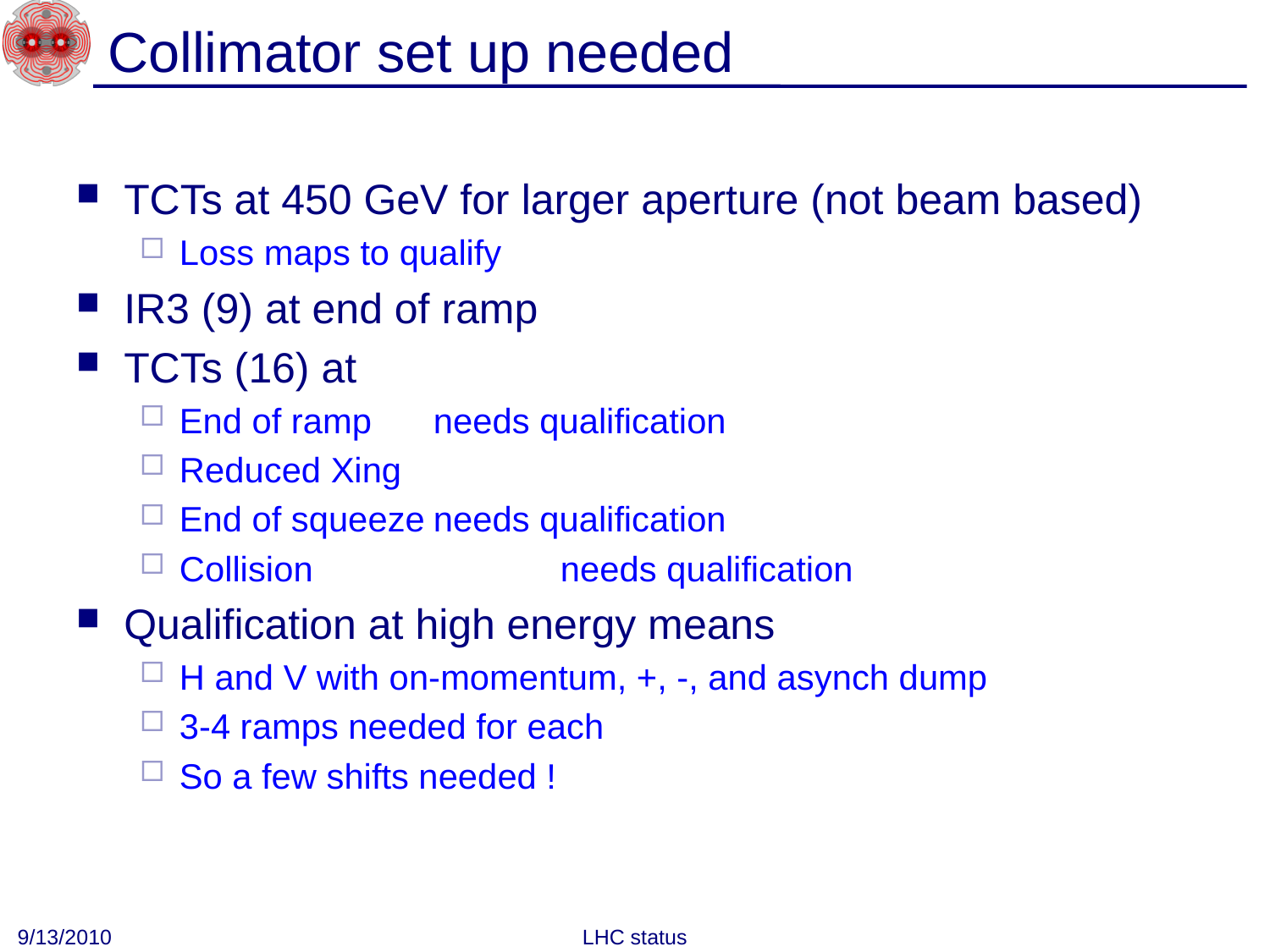

# Collimator set up needed
TCTs at 450 GeV for larger aperture (not beam based)
Loss maps to qualify
IR3 (9) at end of ramp
TCTs (16) at
End of ramp	needs qualification
Reduced Xing
End of squeeze	needs qualification
Collision		needs qualification
Qualification at high energy means
H and V with on-momentum, +, -, and asynch dump
3-4 ramps needed for each
So a few shifts needed !
9/13/2010
LHC status